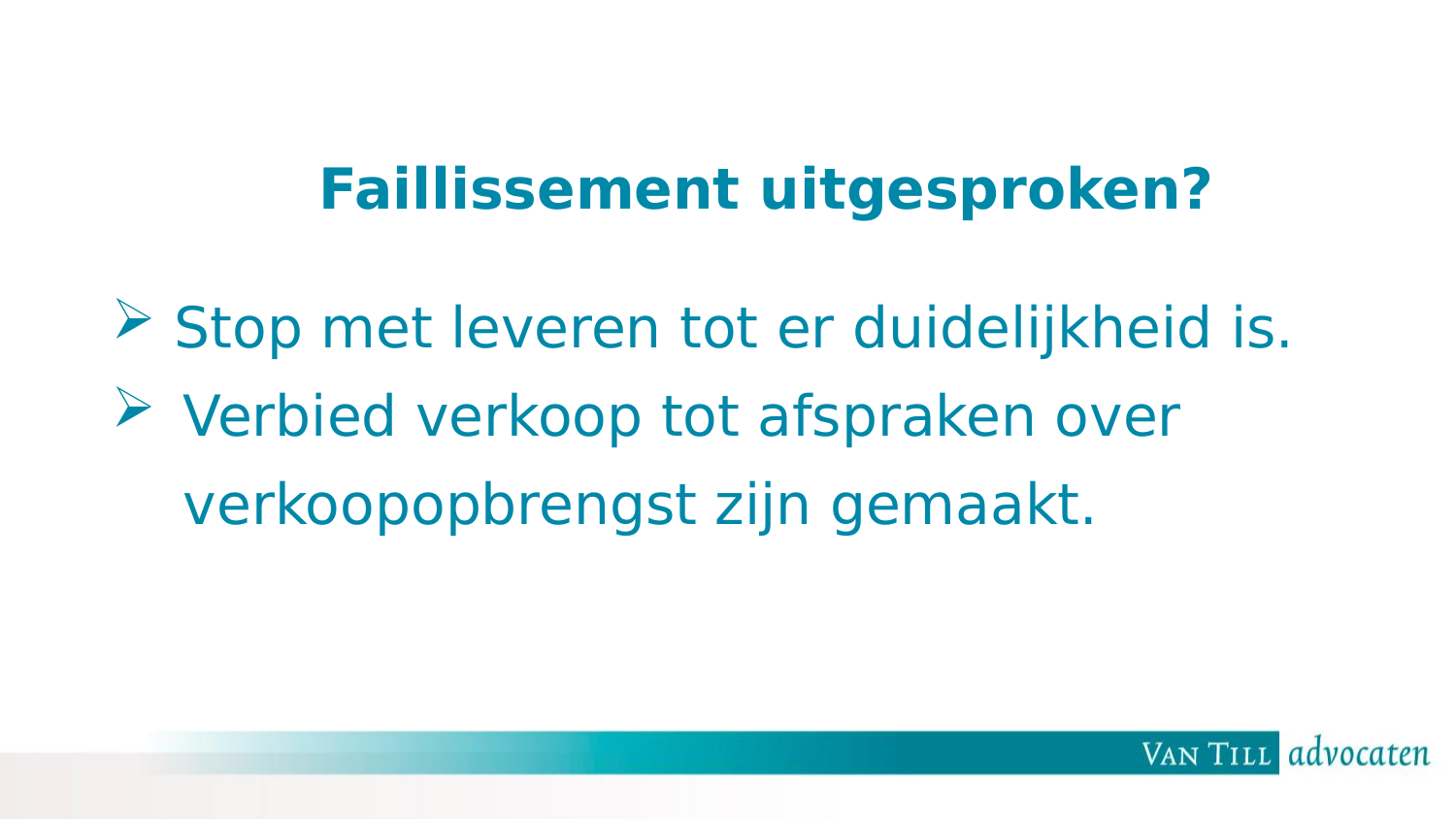

Faillissement uitgesproken?

 Stop met leveren tot er duidelijkheid is.
Verbied verkoop tot afspraken over verkoopopbrengst zijn gemaakt.